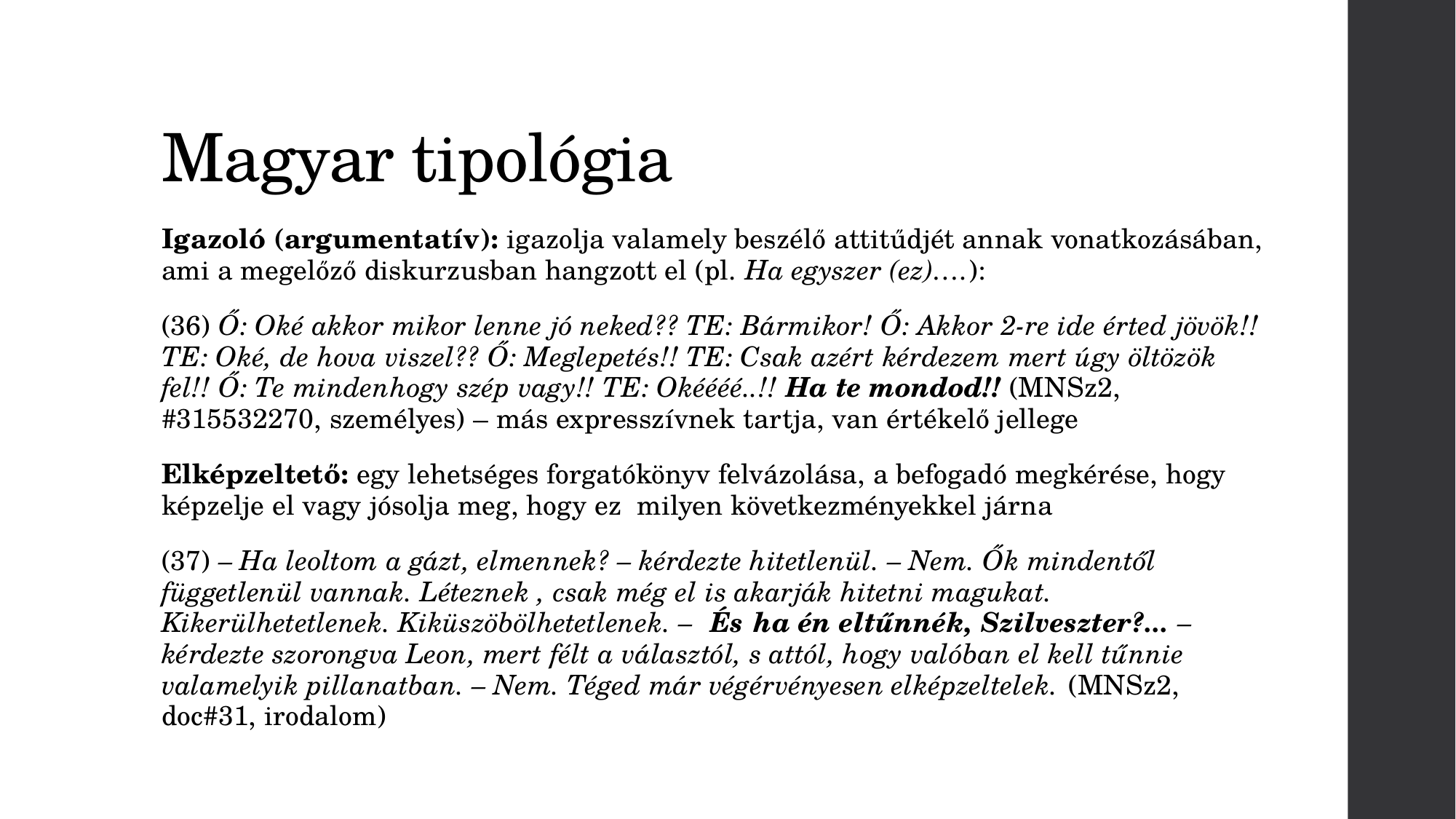

# Magyar tipológia
Igazoló (argumentatív): igazolja valamely beszélő attitűdjét annak vonatkozásában, ami a megelőző diskurzusban hangzott el (pl. Ha egyszer (ez)….):
(36) Ő: Oké akkor mikor lenne jó neked?? TE: Bármikor! Ő: Akkor 2-re ide érted jövök!! TE: Oké, de hova viszel?? Ő: Meglepetés!! TE: Csak azért kérdezem mert úgy öltözök fel!! Ő: Te mindenhogy szép vagy!! TE: Okéééé..!! Ha te mondod!! (MNSz2, #315532270, személyes) – más expresszívnek tartja, van értékelő jellege
Elképzeltető: egy lehetséges forgatókönyv felvázolása, a befogadó megkérése, hogy képzelje el vagy jósolja meg, hogy ez  milyen következményekkel járna
(37) – Ha leoltom a gázt, elmennek? – kérdezte hitetlenül. – Nem. Ők mindentől függetlenül vannak. Léteznek , csak még el is akarják hitetni magukat. Kikerülhetetlenek. Kiküszöbölhetetlenek. –  És ha én eltűnnék, Szilveszter?... – kérdezte szorongva Leon, mert félt a választól, s attól, hogy valóban el kell tűnnie valamelyik pillanatban. – Nem. Téged már végérvényesen elképzeltelek. (MNSz2, doc#31, irodalom)